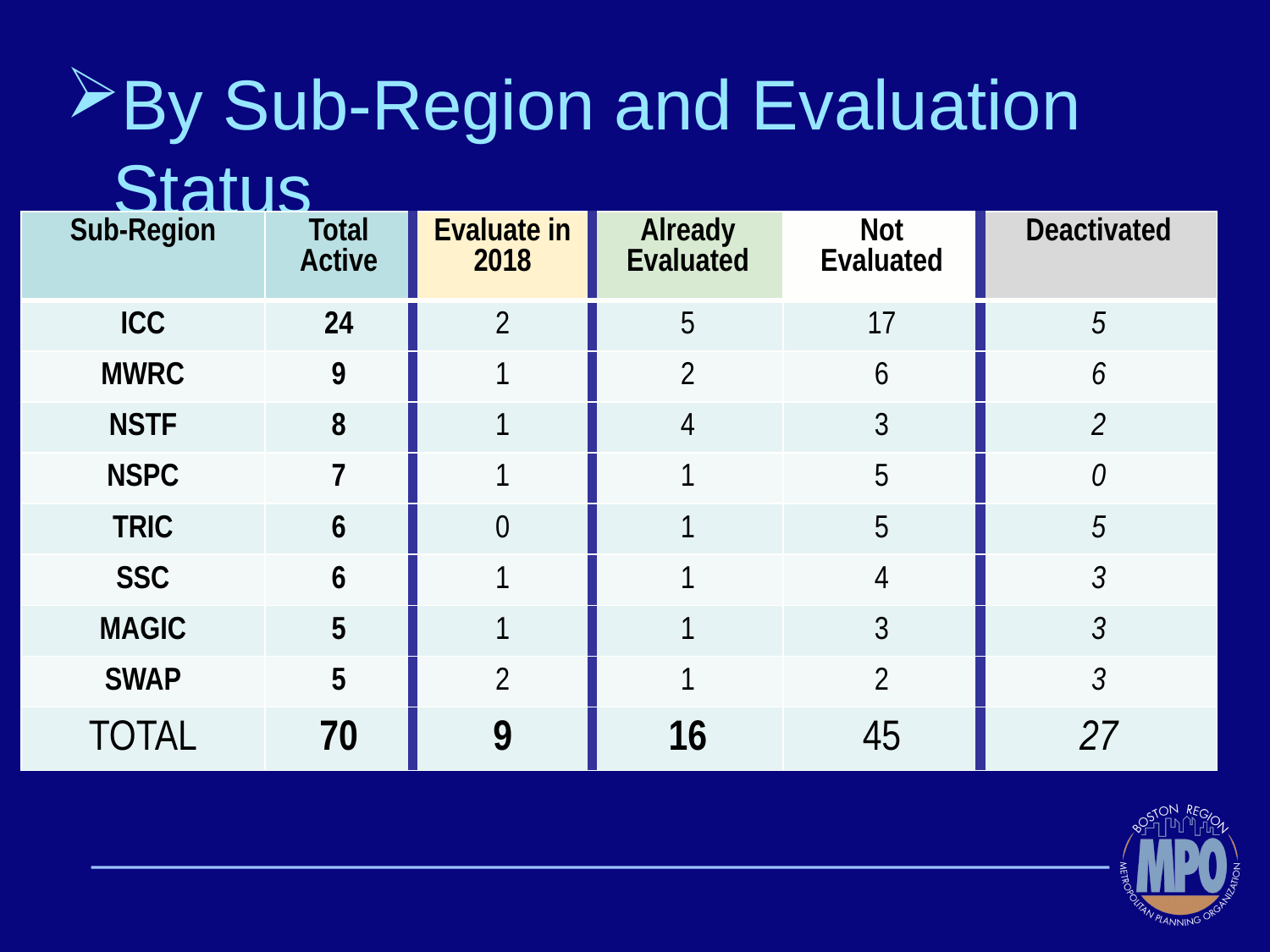

By Sub-Region and Evaluation Status

| Sub-Region | Total Active | Evaluate in 2018 | Already Evaluated | Not Evaluated | Deactivated |
| --- | --- | --- | --- | --- | --- |
| ICC | 24 | 2 | 5 | 17 | 5 |
| MWRC | 9 | 1 | 2 | 6 | 6 |
| NSTF | 8 | 1 | 4 | 3 | 2 |
| NSPC | 7 | 1 | 1 | 5 | 0 |
| TRIC | 6 | 0 | 1 | 5 | 5 |
| SSC | 6 | 1 | 1 | 4 | 3 |
| MAGIC | 5 | 1 | 1 | 3 | 3 |
| SWAP | 5 | 2 | 1 | 2 | 3 |
| TOTAL | 70 | 9 | 16 | 45 | 27 |